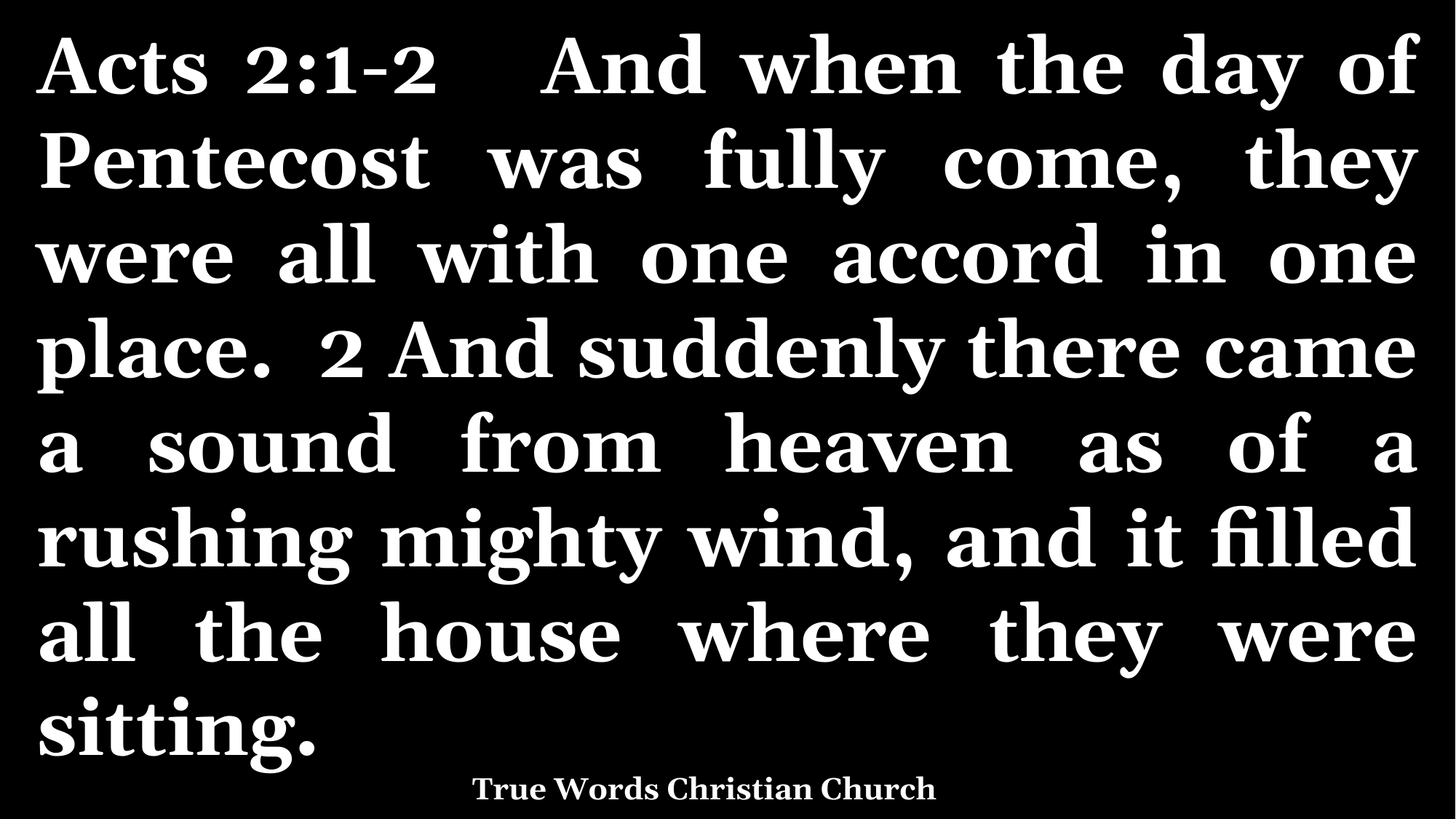

Acts 2:1-2   And when the day of Pentecost was fully come, they were all with one accord in one place.  2 And suddenly there came a sound from heaven as of a rushing mighty wind, and it filled all the house where they were sitting.
True Words Christian Church